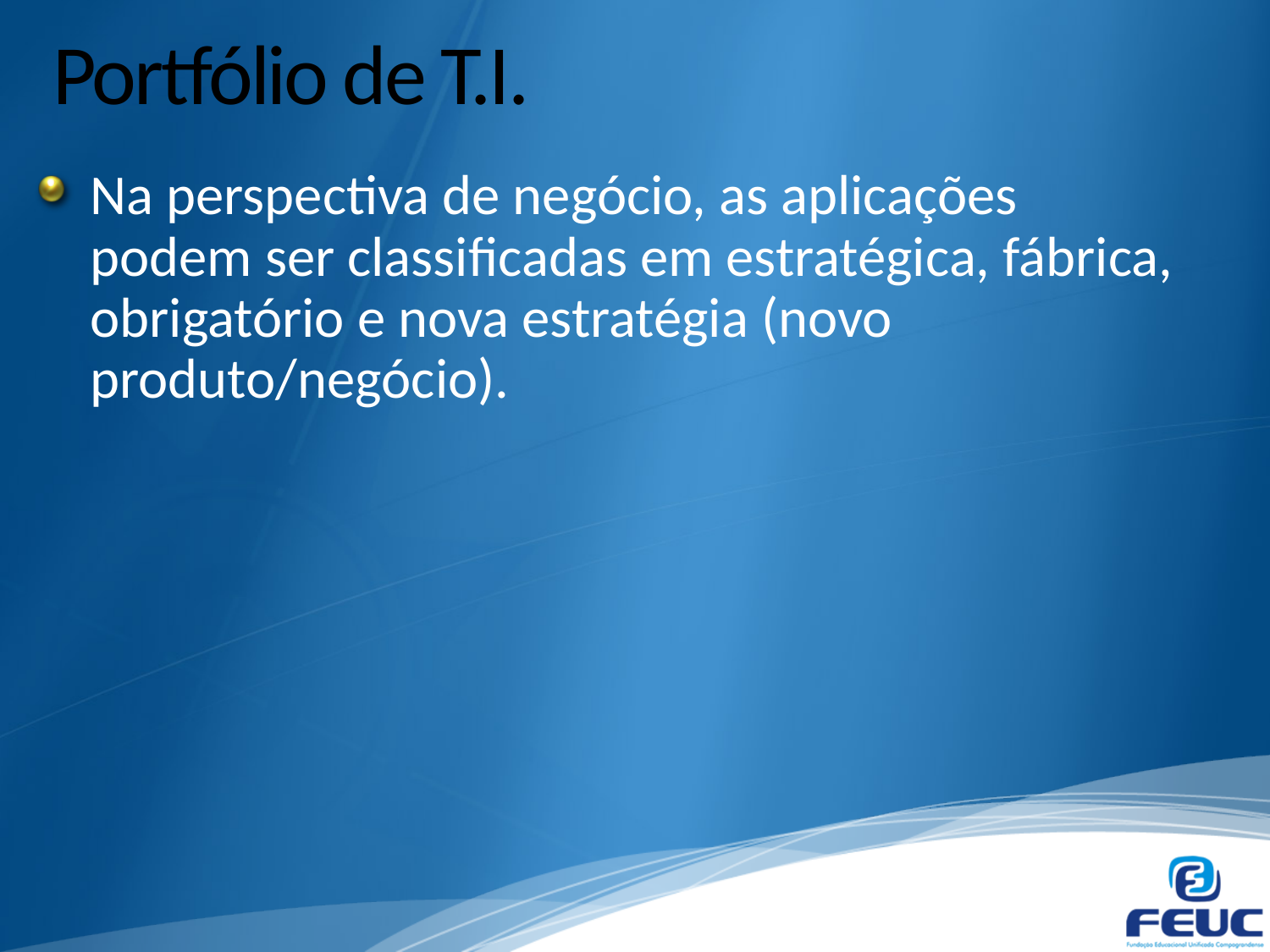

# Portfólio de T.I.
Na perspectiva de negócio, as aplicações podem ser classificadas em estratégica, fábrica, obrigatório e nova estratégia (novo produto/negócio).